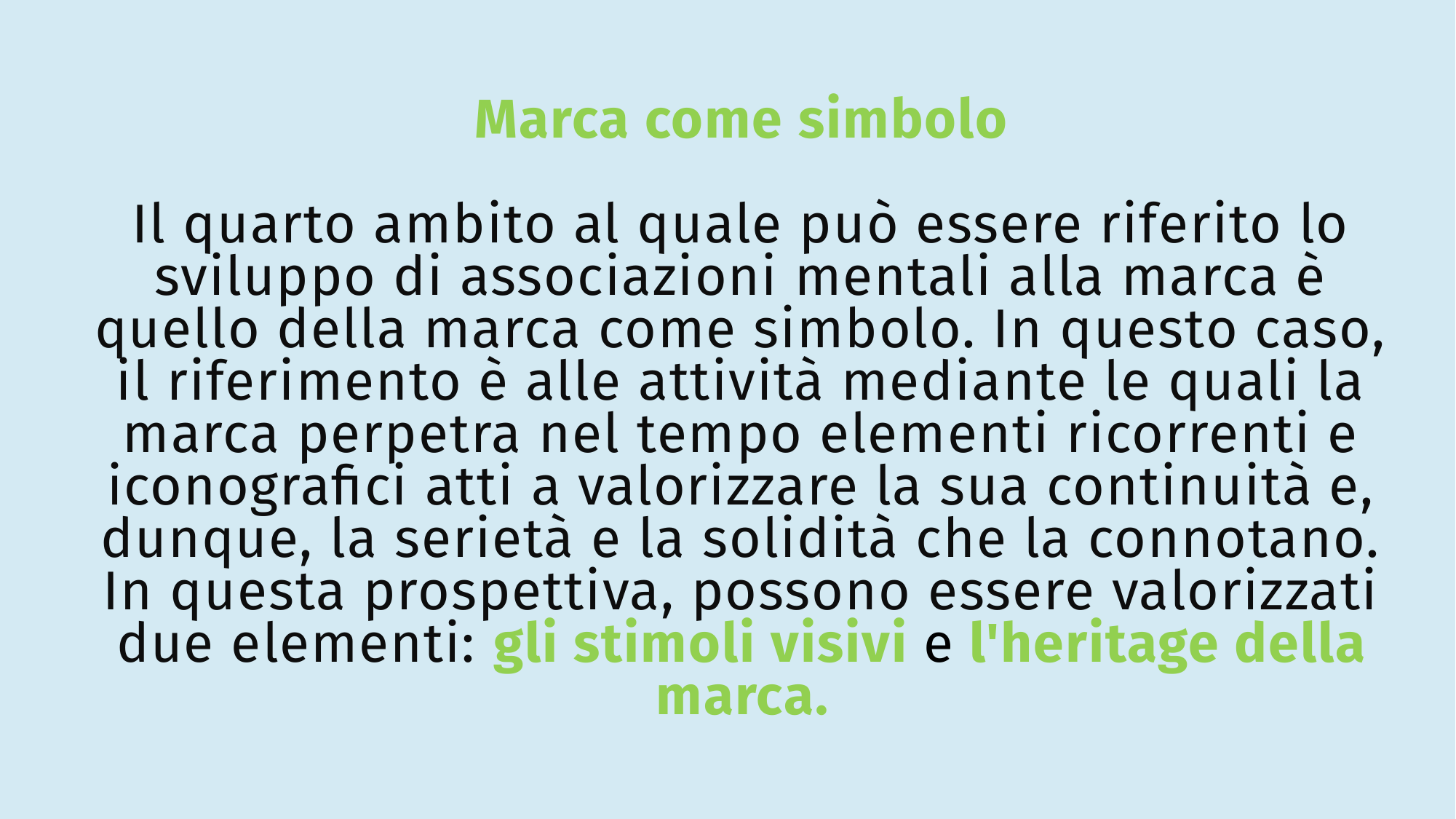

# Marca come simbolo Il quarto ambito al quale può essere riferito lo sviluppo di associazioni mentali alla marca è quello della marca come simbolo. In questo caso, il riferimento è alle attività mediante le quali la marca perpetra nel tempo elementi ricorrenti e iconografici atti a valorizzare la sua continuità e, dunque, la serietà e la solidità che la connotano. In questa prospettiva, possono essere valorizzati due elementi: gli stimoli visivi e l'heritage della marca.